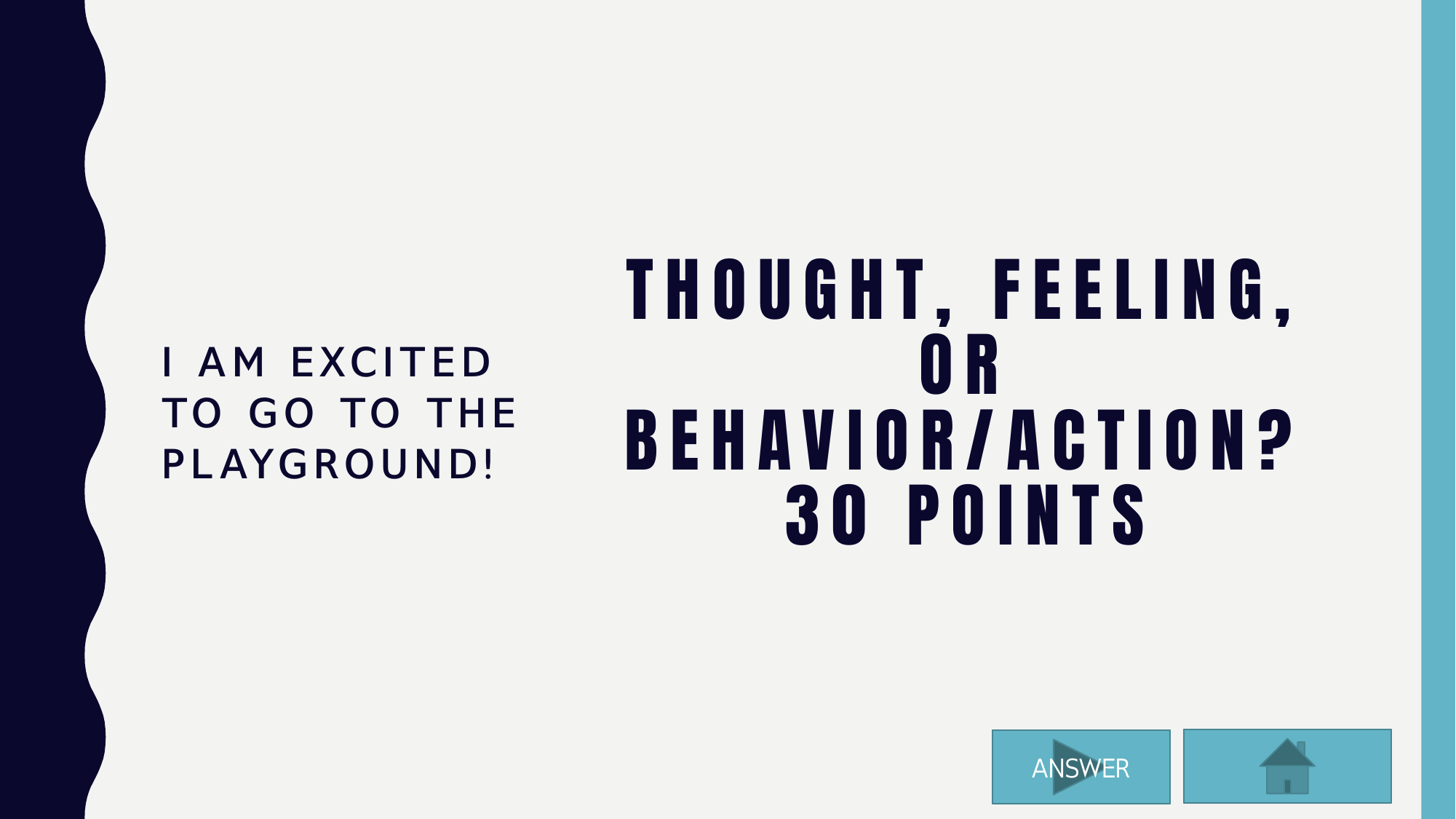

# THOUGHT, FEELING, OR BEHAVIOR/ACTION? 30 points
I am excited to go to the playground!

ANSWER